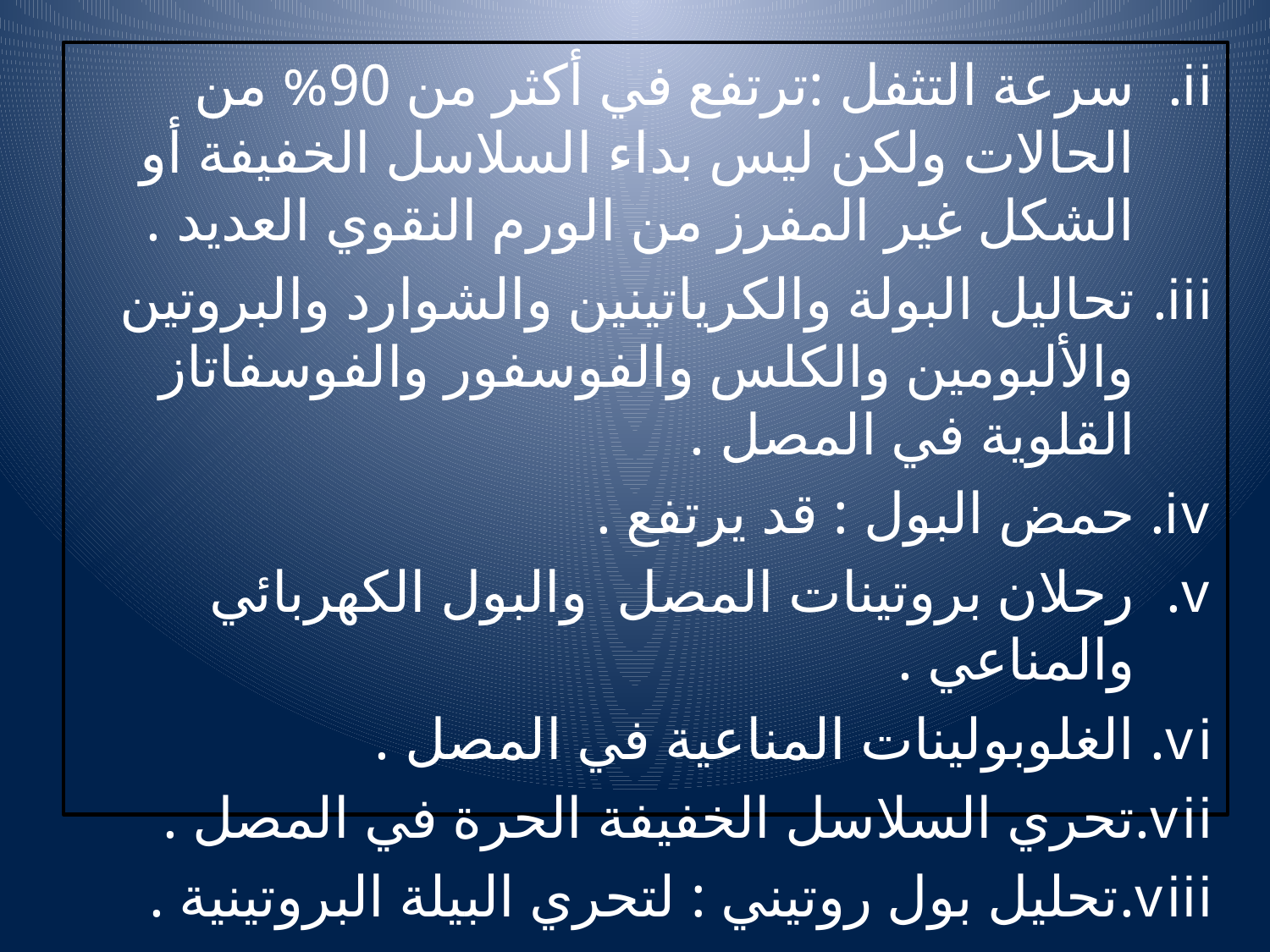

سرعة التثفل :ترتفع في أكثر من 90% من الحالات ولكن ليس بداء السلاسل الخفيفة أو الشكل غير المفرز من الورم النقوي العديد .
تحاليل البولة والكرياتينين والشوارد والبروتين والألبومين والكلس والفوسفور والفوسفاتاز القلوية في المصل .
حمض البول : قد يرتفع .
رحلان بروتينات المصل  والبول الكهربائي والمناعي .
الغلوبولينات المناعية في المصل .
تحري السلاسل الخفيفة الحرة في المصل .
تحليل بول روتيني : لتحري البيلة البروتينية .